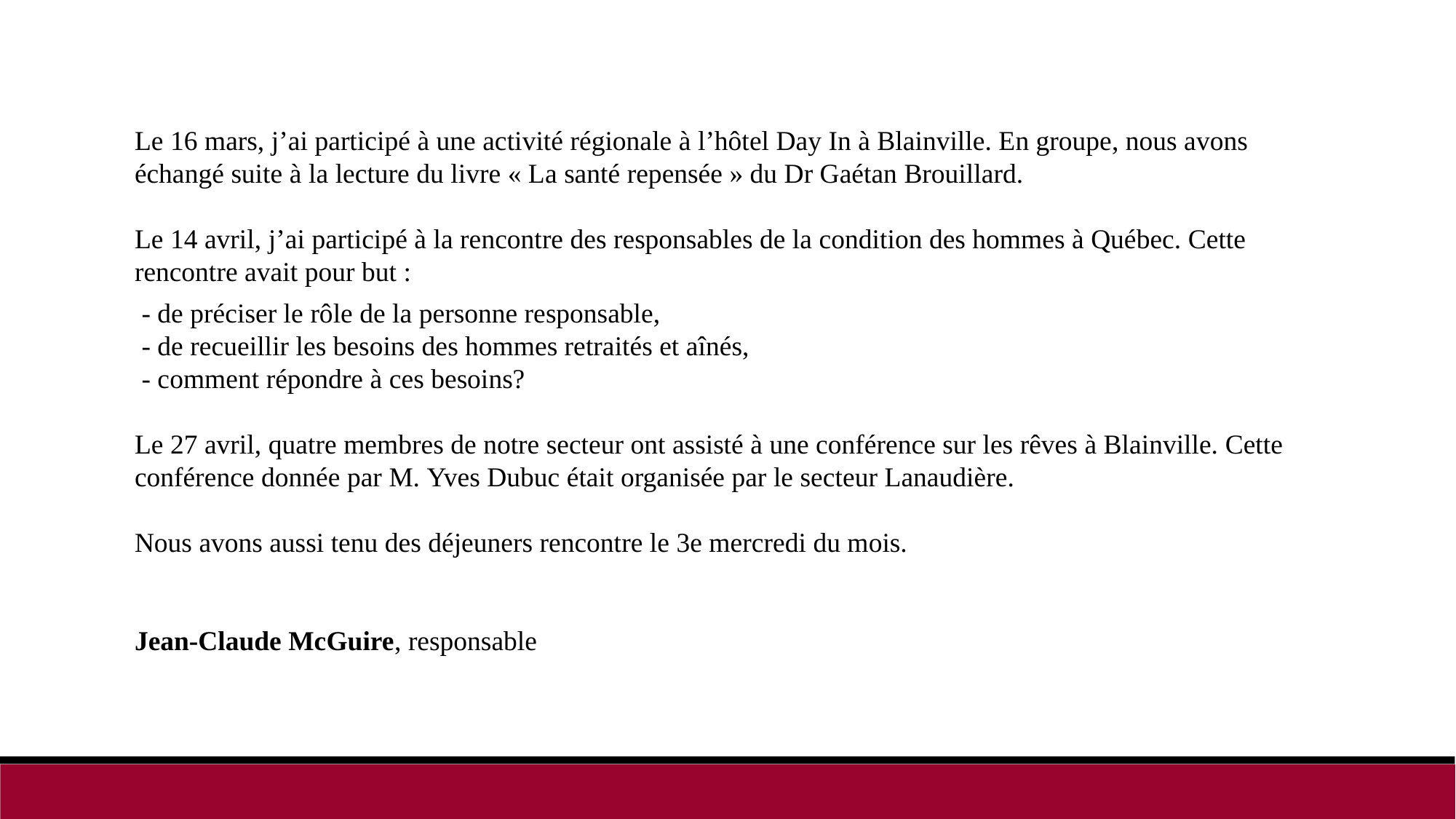

Le 16 mars, j’ai participé à une activité régionale à l’hôtel Day In à Blainville. En groupe, nous avons échangé suite à la lecture du livre « La santé repensée » du Dr Gaétan Brouillard.

Le 14 avril, j’ai participé à la rencontre des responsables de la condition des hommes à Québec. Cette rencontre avait pour but :
 - de préciser le rôle de la personne responsable,
 - de recueillir les besoins des hommes retraités et aînés,
 - comment répondre à ces besoins?

Le 27 avril, quatre membres de notre secteur ont assisté à une conférence sur les rêves à Blainville. Cette conférence donnée par M. Yves Dubuc était organisée par le secteur Lanaudière.

Nous avons aussi tenu des déjeuners rencontre le 3e mercredi du mois.

Jean-Claude McGuire, responsable